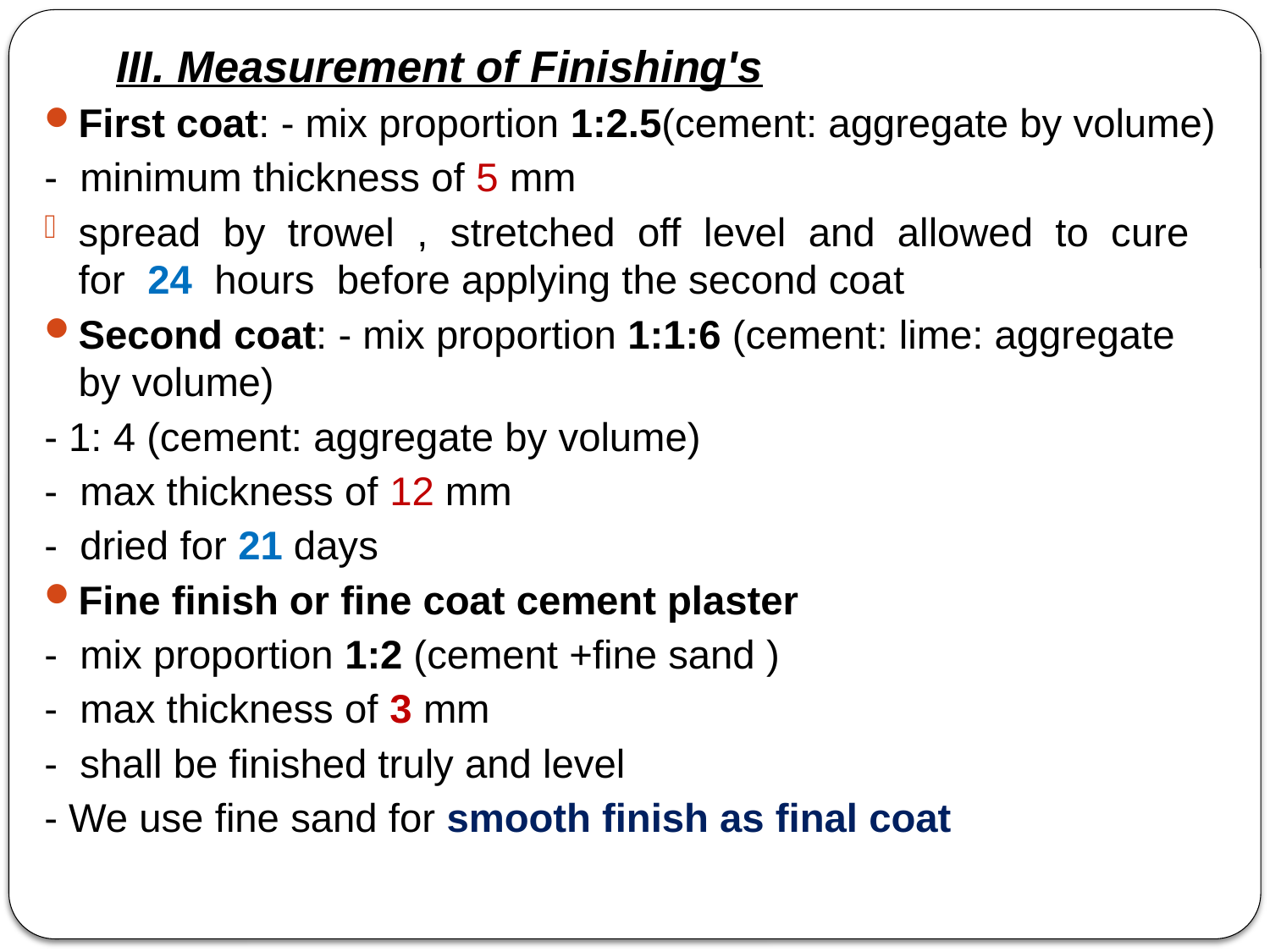

III. Measurement of Finishing's
First coat: - mix proportion 1:2.5(cement: aggregate by volume)
-  minimum thickness of 5 mm
spread  by  trowel  ,  stretched  off  level  and  allowed  to  cure  for  24  hours  before applying the second coat
Second coat: - mix proportion 1:1:6 (cement: lime: aggregate by volume)
- 1: 4 (cement: aggregate by volume)
-  max thickness of 12 mm
-  dried for 21 days
Fine finish or fine coat cement plaster
-  mix proportion 1:2 (cement +fine sand )
-  max thickness of 3 mm
-  shall be finished truly and level
- We use fine sand for smooth finish as final coat